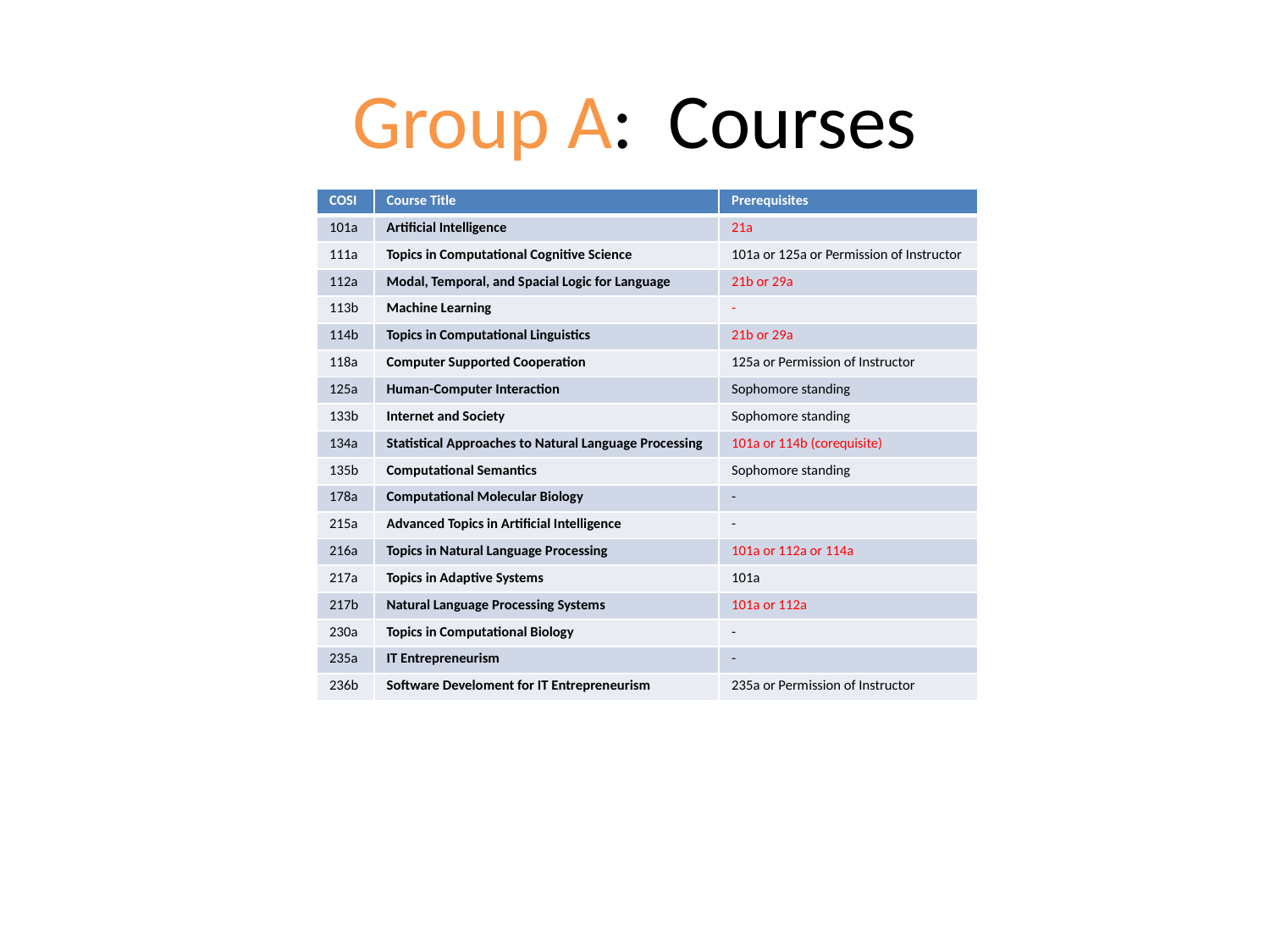

# Group A:  Courses
| COSI | Course Title | Prerequisites |
| --- | --- | --- |
| 101a | Artificial Intelligence | 21a |
| 111a | Topics in Computational Cognitive Science | 101a or 125a or Permission of Instructor |
| 112a | Modal, Temporal, and Spacial Logic for Language | 21b or 29a |
| 113b | Machine Learning | - |
| 114b | Topics in Computational Linguistics | 21b or 29a |
| 118a | Computer Supported Cooperation | 125a or Permission of Instructor |
| 125a | Human-Computer Interaction | Sophomore standing |
| 133b | Internet and Society | Sophomore standing |
| 134a | Statistical Approaches to Natural Language Processing | 101a or 114b (corequisite) |
| 135b | Computational Semantics | Sophomore standing |
| 178a | Computational Molecular Biology | - |
| 215a | Advanced Topics in Artificial Intelligence | - |
| 216a | Topics in Natural Language Processing | 101a or 112a or 114a |
| 217a | Topics in Adaptive Systems | 101a |
| 217b | Natural Language Processing Systems | 101a or 112a |
| 230a | Topics in Computational Biology | - |
| 235a | IT Entrepreneurism | - |
| 236b | Software Develoment for IT Entrepreneurism | 235a or Permission of Instructor |